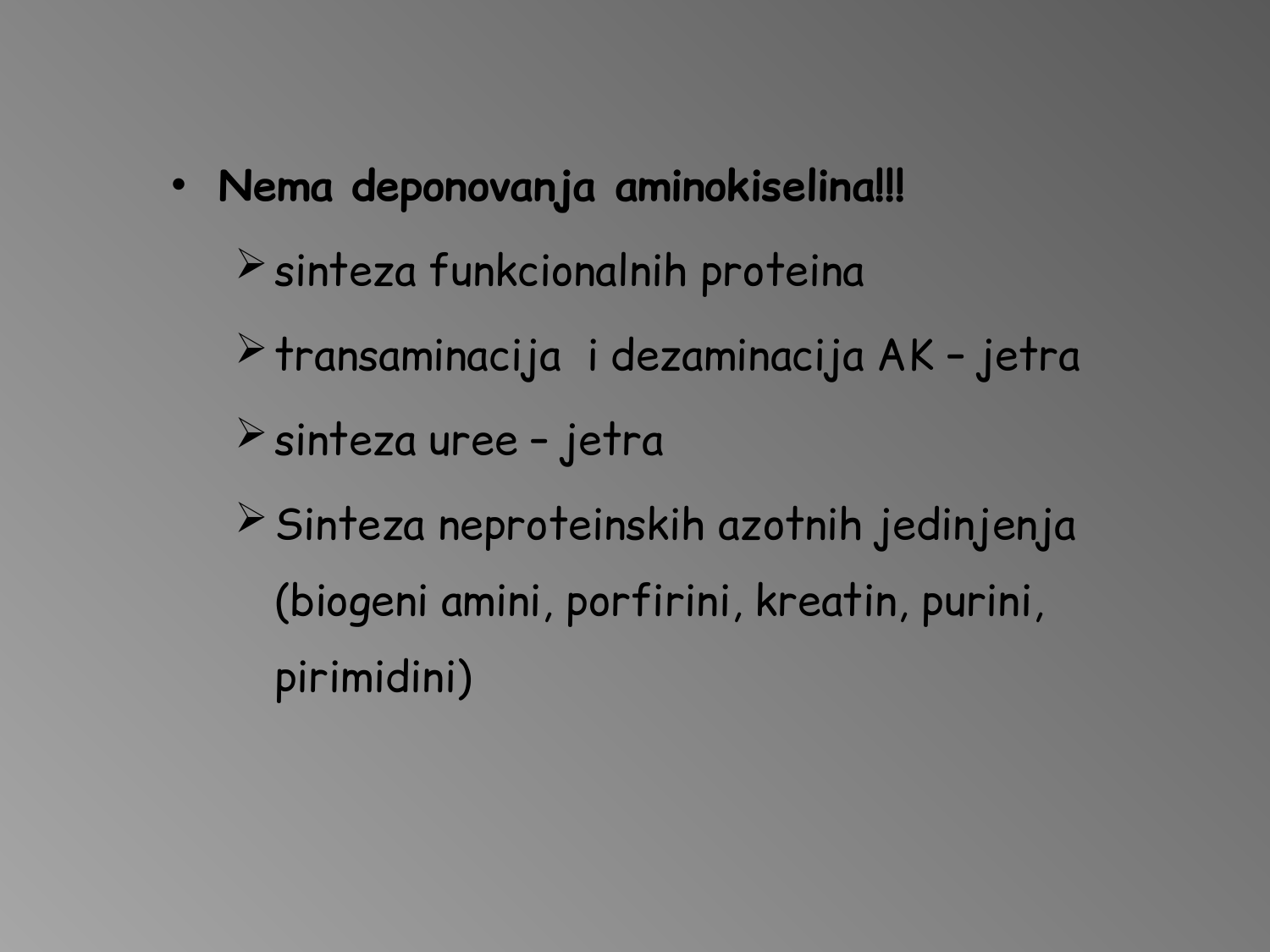

Nema deponovanja aminokiselina!!!
sinteza funkcionalnih proteina
transaminacija  i dezaminacija AK – jetra
sinteza uree – jetra
Sinteza neproteinskih azotnih jedinjenja (biogeni amini, porfirini, kreatin, purini, pirimidini)